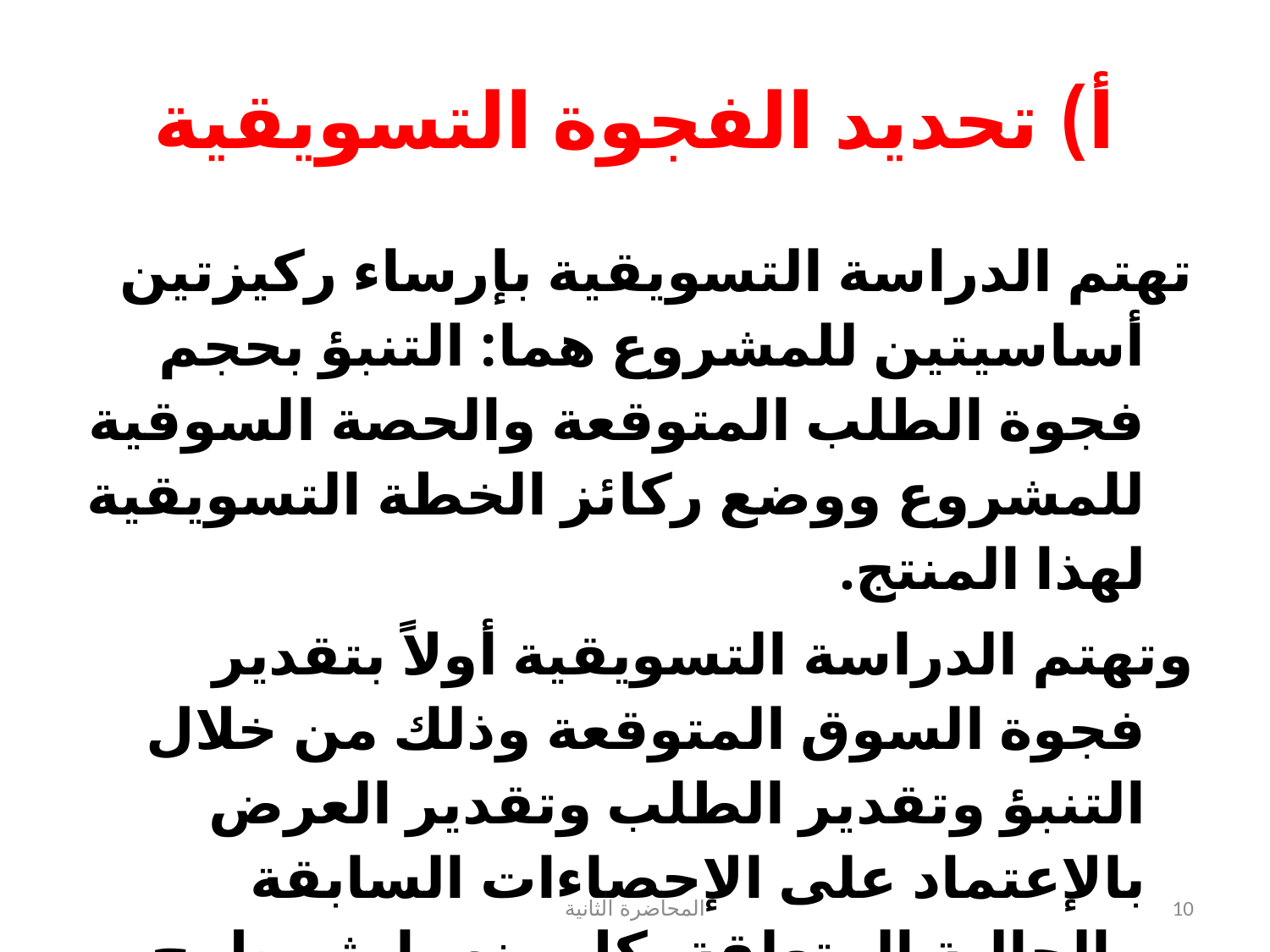

# أ) تحديد الفجوة التسويقية
تهتم الدراسة التسويقية بإرساء ركيزتين أساسيتين للمشروع هما: التنبؤ بحجم فجوة الطلب المتوقعة والحصة السوقية للمشروع ووضع ركائز الخطة التسويقية لهذا المنتج.
وتهتم الدراسة التسويقية أولاً بتقدير فجوة السوق المتوقعة وذلك من خلال التنبؤ وتقدير الطلب وتقدير العرض بالإعتماد على الإحصاءات السابقة والحالية المتعلقة بكل منهما، ثم طرح العرض المتوقع للمنتج من الطلب المتوقع له لكل عام من أعوام المشروع، لتحديد حجم فجوة الطلب المتوقعة.
المحاضرة الثانية
10